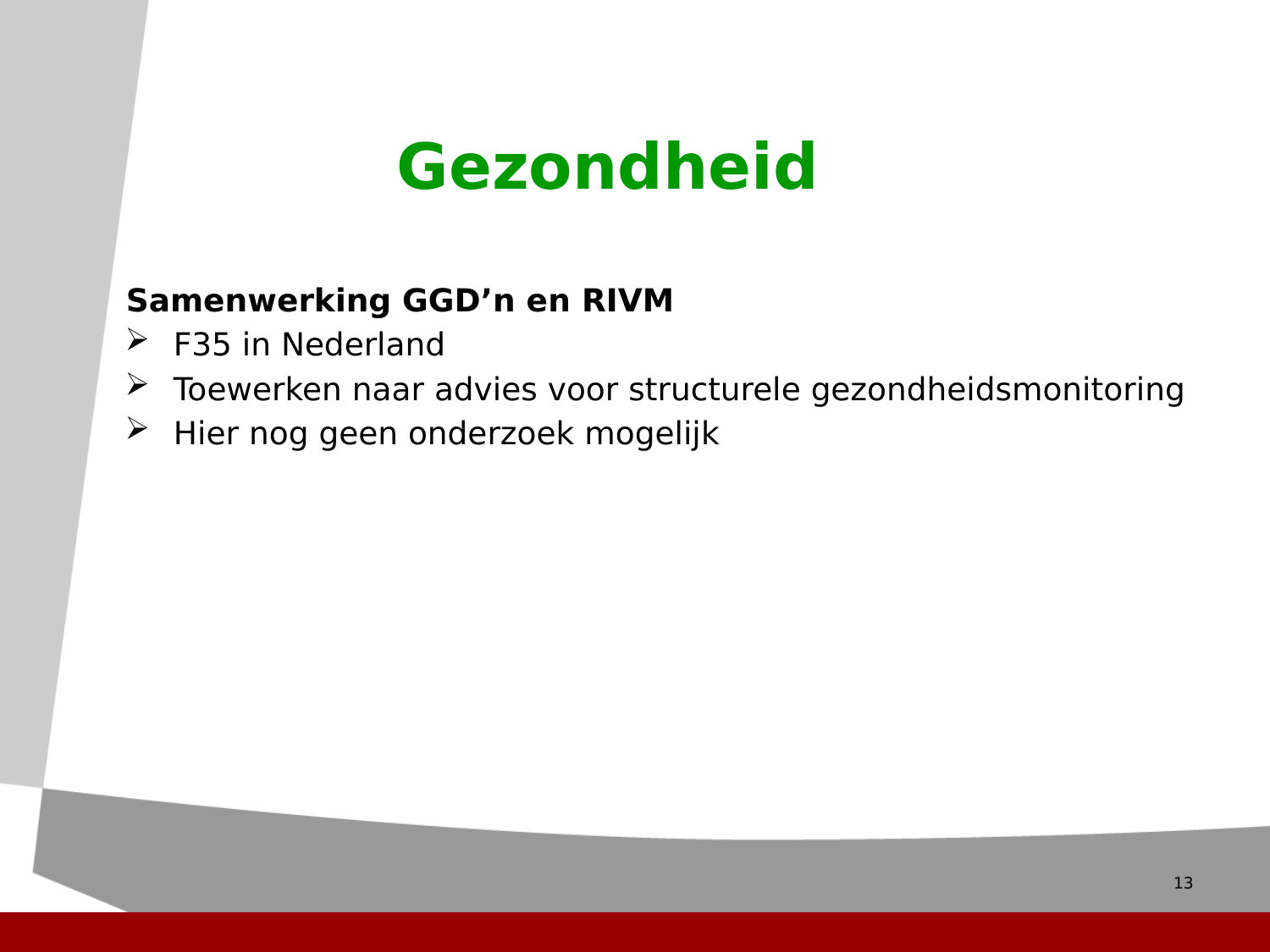

# Gezondheid
      Samenwerking GGD’n en RIVM
F35 in Nederland
Toewerken naar advies voor structurele gezondheidsmonitoring
Hier nog geen onderzoek mogelijk

13